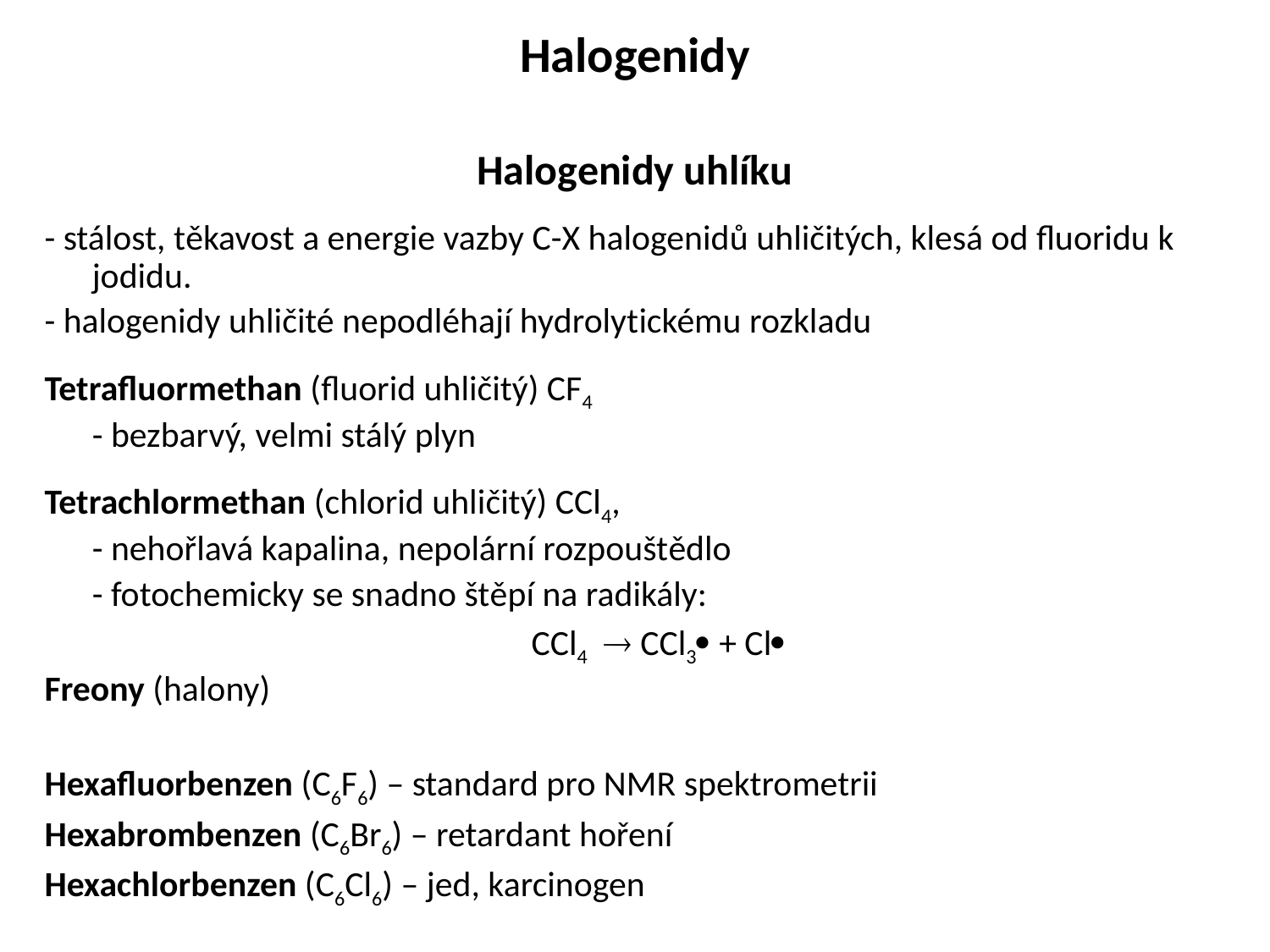

# Halogenidy

Halogenidy uhlíku

- stálost, těkavost a energie vazby C-X halogenidů uhličitých, klesá od fluoridu k jodidu.
- halogenidy uhličité nepodléhají hydrolytickému rozkladu

Tetrafluormethan (fluorid uhličitý) CF4
	- bezbarvý, velmi stálý plyn

Tetrachlormethan (chlorid uhličitý) CCl4,
	- nehořlavá kapalina, nepolární rozpouštědlo
	- fotochemicky se snadno štěpí na radikály:
	CCl4  → CCl3• + Cl•
Freony (halony)

Hexafluorbenzen (C6F6) – standard pro NMR spektrometrii
Hexabrombenzen (C6Br6) – retardant hoření
Hexachlorbenzen (C6Cl6) – jed, karcinogen